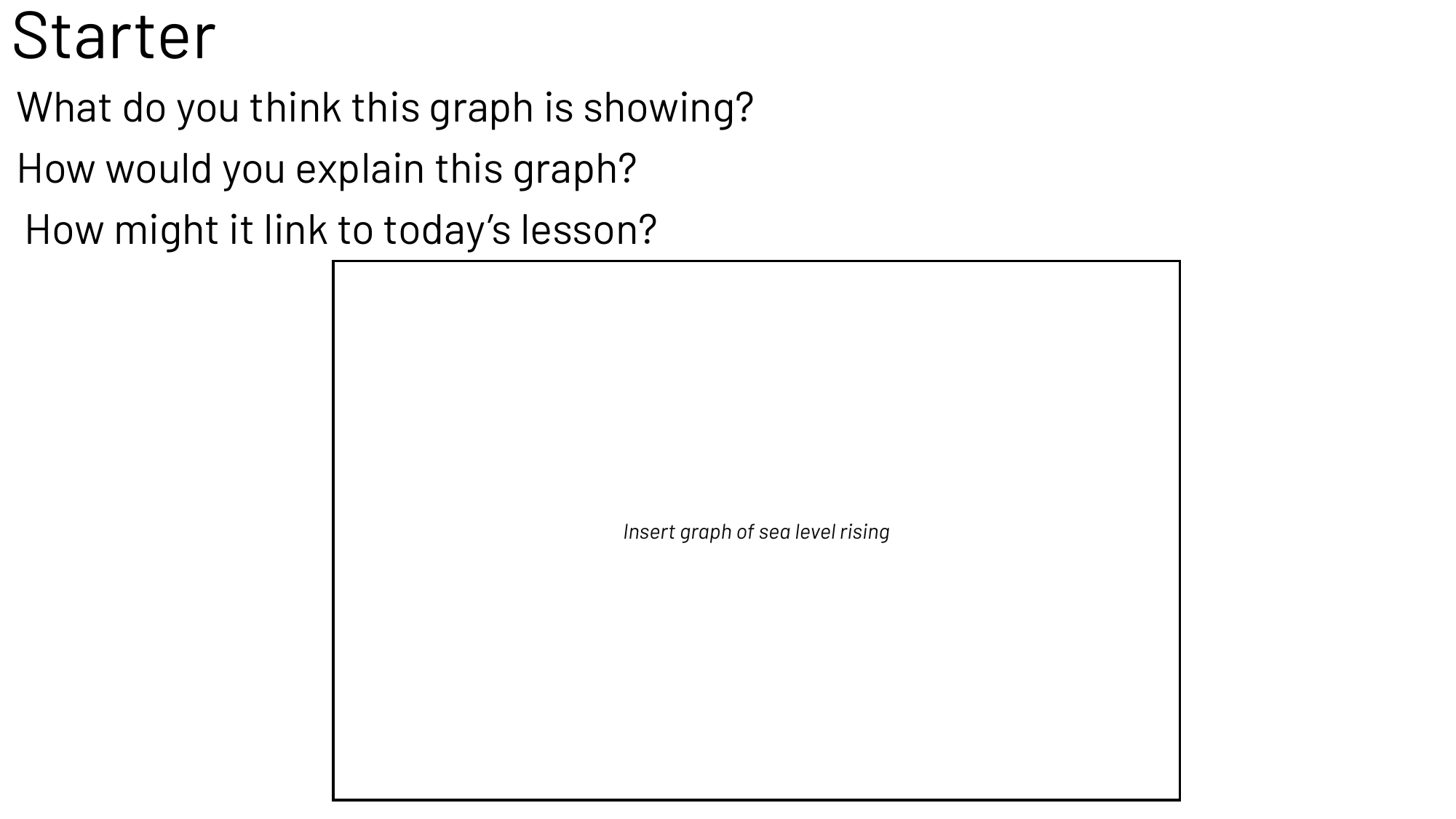

# Starter
What do you think this graph is showing?
How would you explain this graph?
 How might it link to today’s lesson?
Insert graph of sea level rising